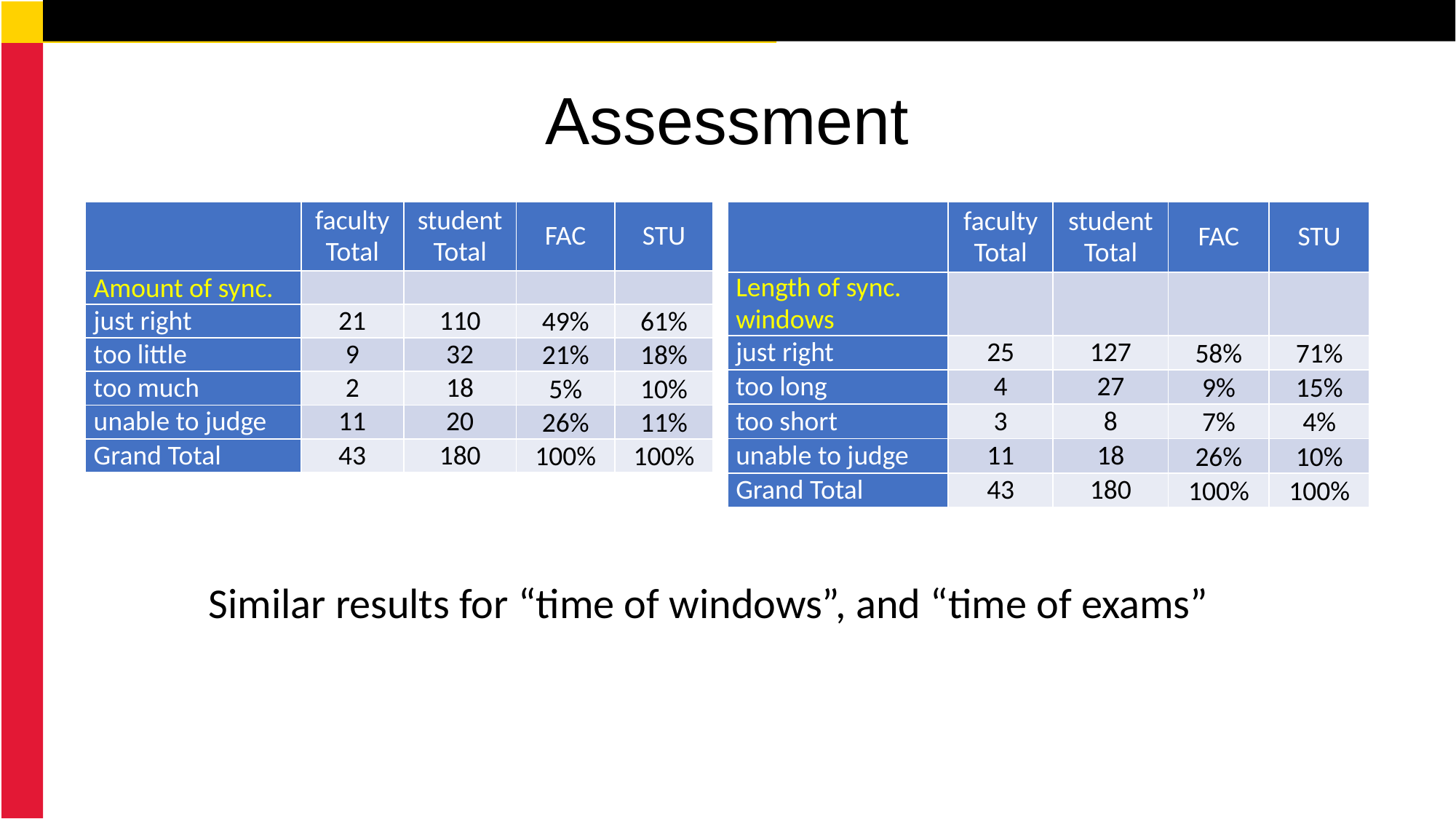

# Assessment
|  | faculty Total | student Total | FAC | STU |
| --- | --- | --- | --- | --- |
| Amount of sync. |  |  |  |  |
| just right | 21 | 110 | 49% | 61% |
| too little | 9 | 32 | 21% | 18% |
| too much | 2 | 18 | 5% | 10% |
| unable to judge | 11 | 20 | 26% | 11% |
| Grand Total | 43 | 180 | 100% | 100% |
|  | faculty Total | student Total | FAC | STU |
| --- | --- | --- | --- | --- |
| Length of sync. windows |  |  |  |  |
| just right | 25 | 127 | 58% | 71% |
| too long | 4 | 27 | 9% | 15% |
| too short | 3 | 8 | 7% | 4% |
| unable to judge | 11 | 18 | 26% | 10% |
| Grand Total | 43 | 180 | 100% | 100% |

Similar results for “time of windows”, and “time of exams”